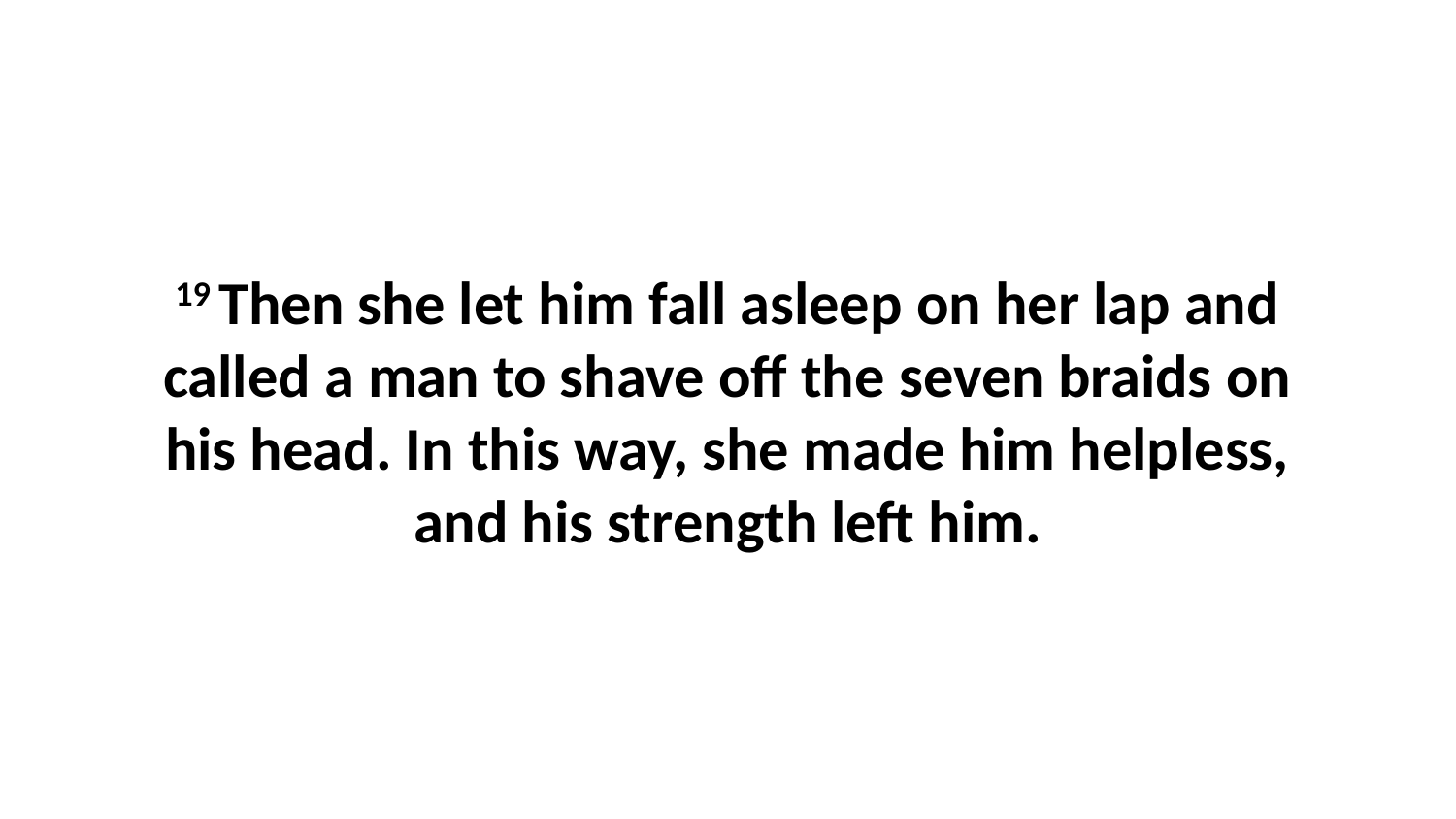

19 Then she let him fall asleep on her lap and called a man to shave off the seven braids on his head. In this way, she made him helpless, and his strength left him.